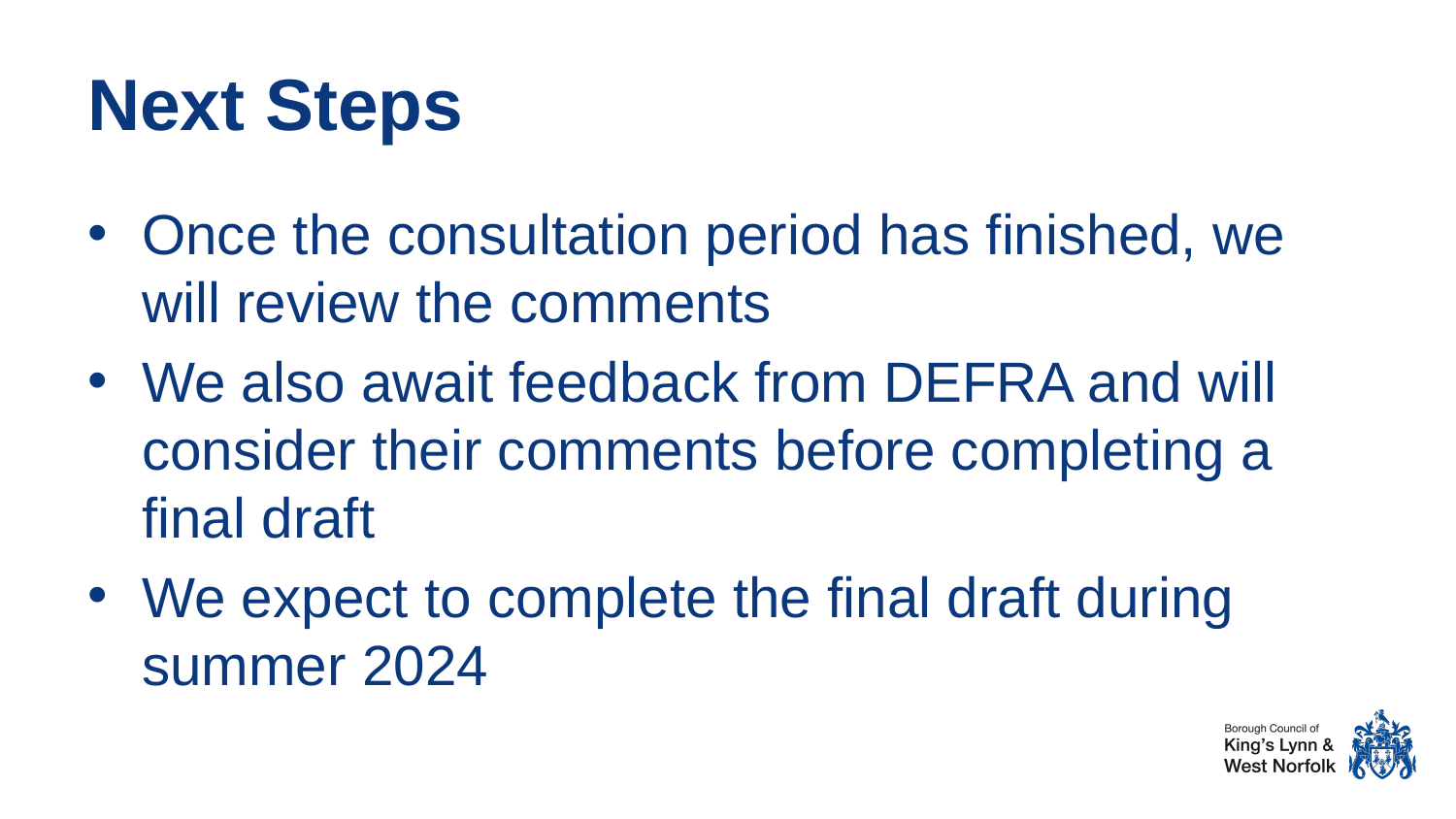

# Next Steps
Once the consultation period has finished, we will review the comments
We also await feedback from DEFRA and will consider their comments before completing a final draft
We expect to complete the final draft during summer 2024